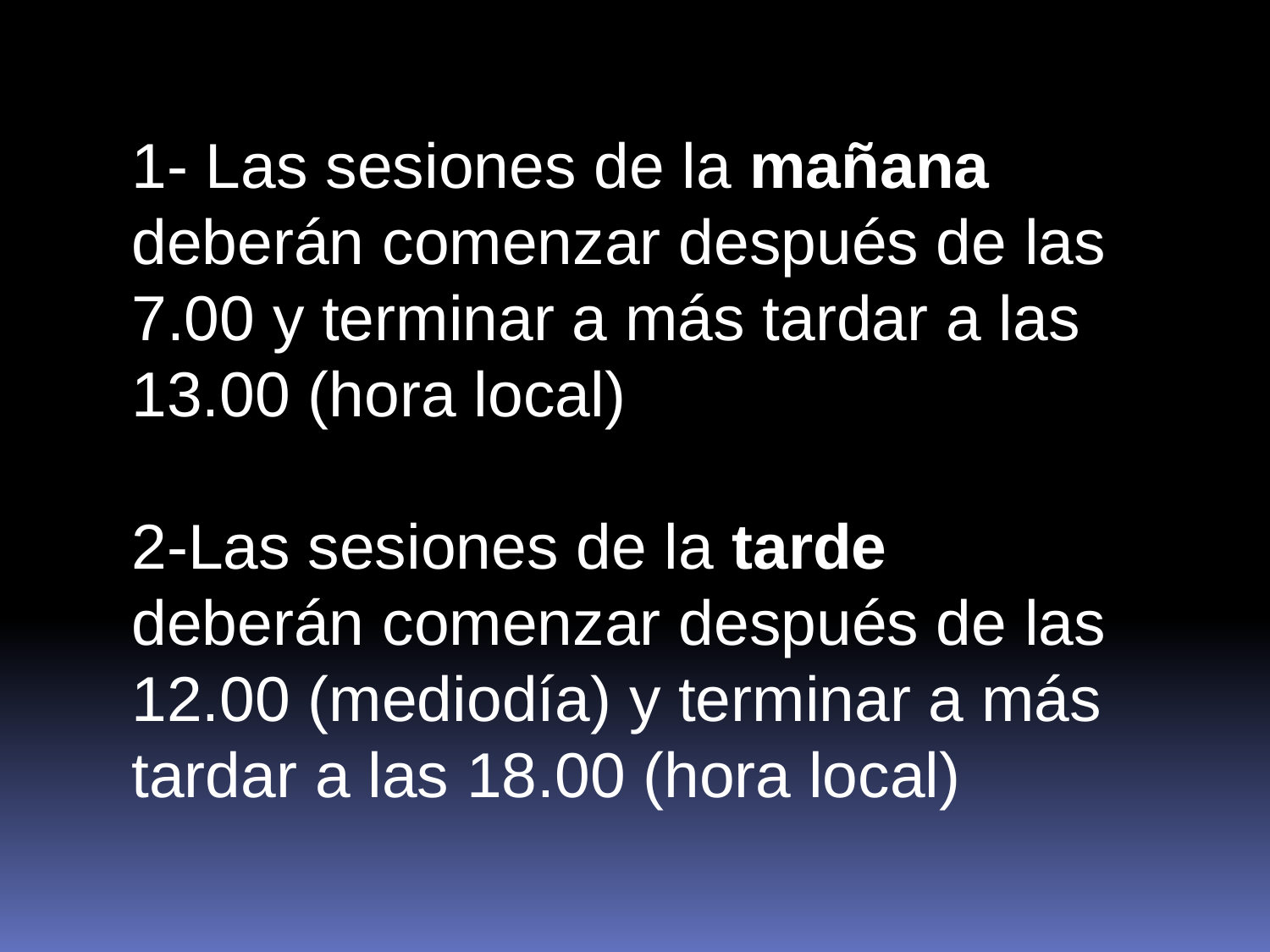

1- Las sesiones de la mañana deberán comenzar después de las 7.00 y terminar a más tardar a las 13.00 (hora local)

2-Las sesiones de la tarde deberán comenzar después de las 12.00 (mediodía) y terminar a más tardar a las 18.00 (hora local)